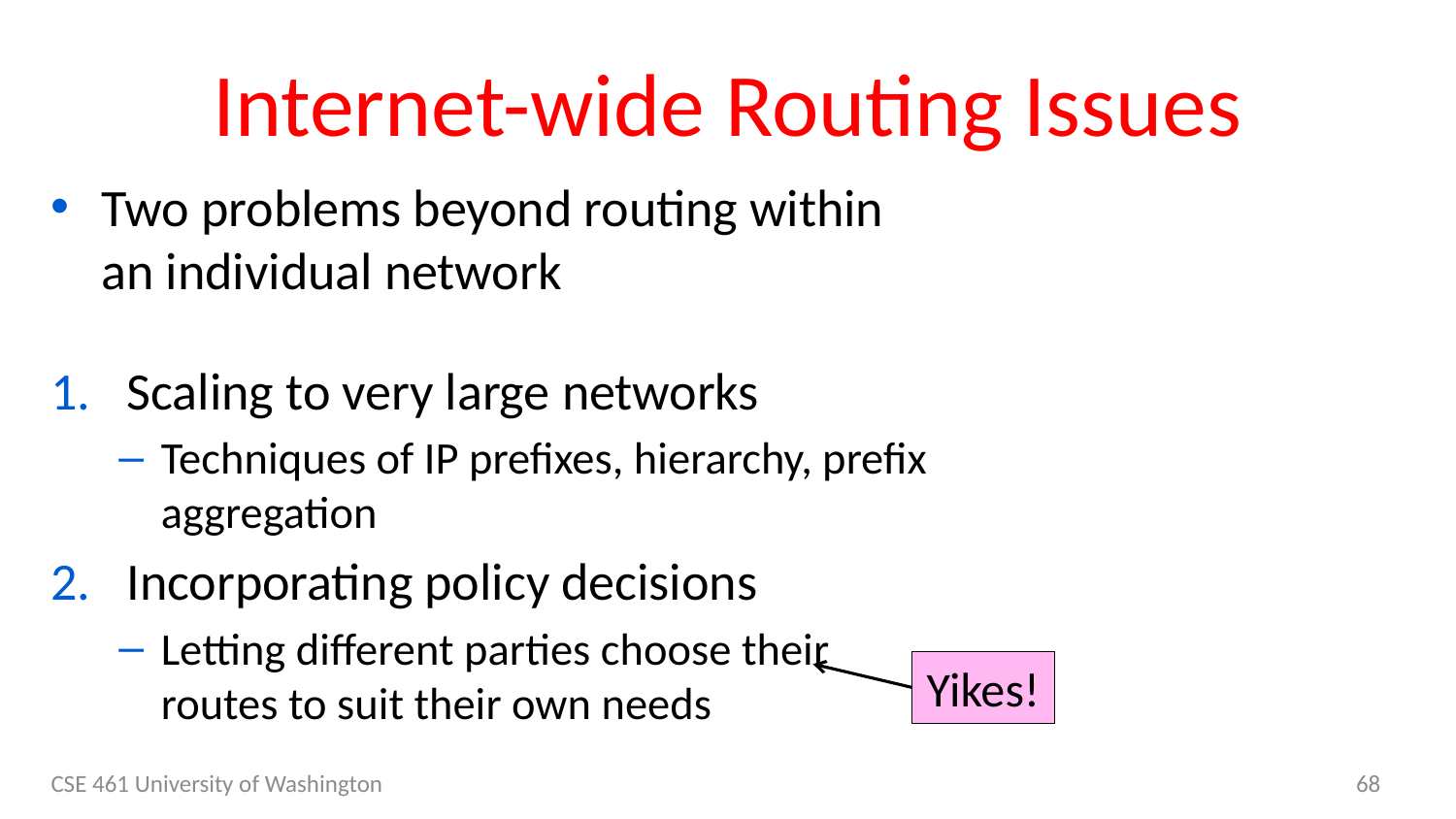

# Internet-wide Routing Issues
Two problems beyond routing within an individual network

Scaling to very large networks
Techniques of IP prefixes, hierarchy, prefix aggregation
Incorporating policy decisions
Letting different parties choose their routes to suit their own needs
Yikes!
CSE 461 University of Washington
68